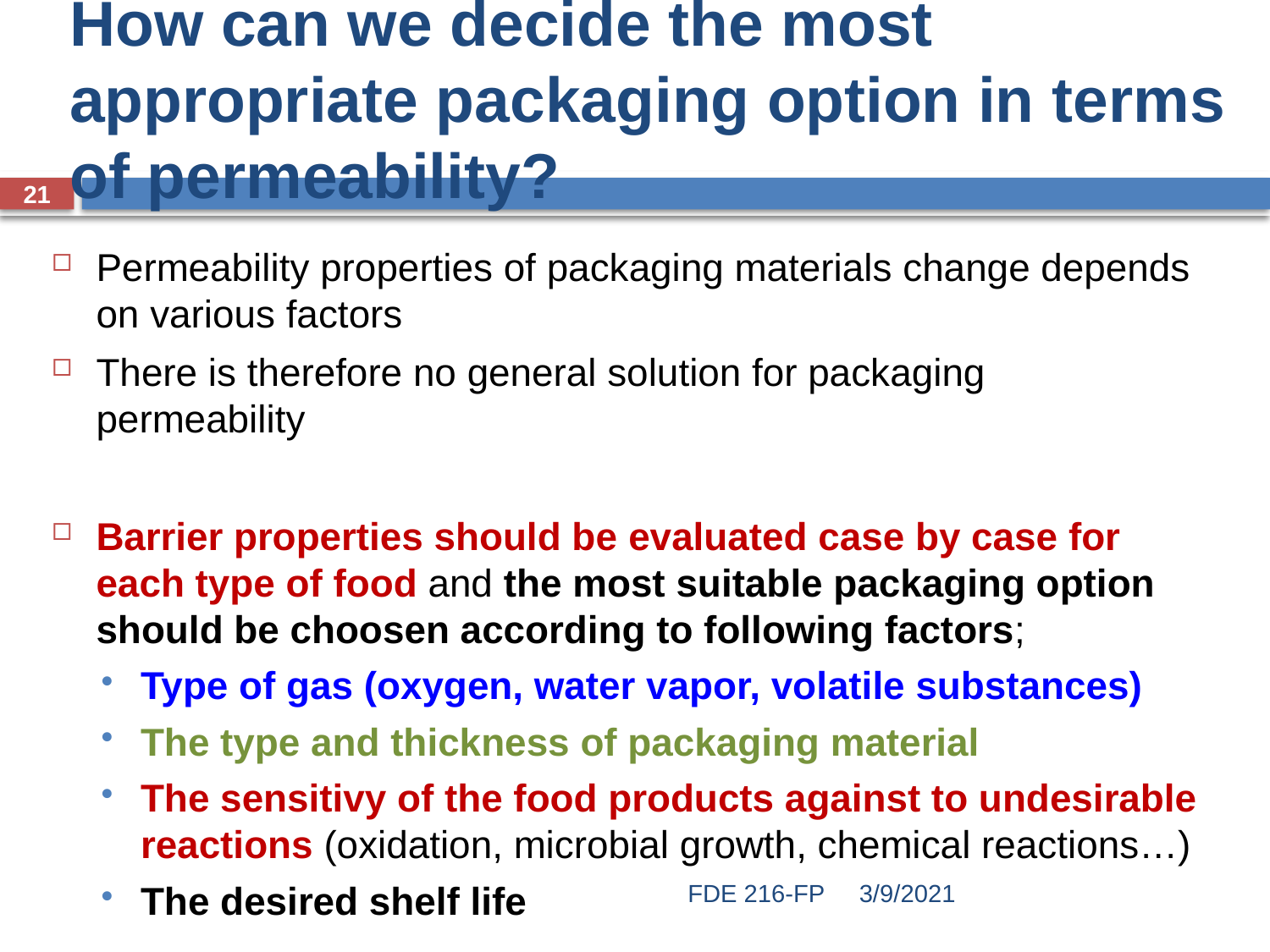

# How can we decide the most appropriate packaging option in terms of permeability?
21
Permeability properties of packaging materials change depends on various factors
There is therefore no general solution for packaging permeability

Barrier properties should be evaluated case by case for each type of food and the most suitable packaging option should be choosen according to following factors;
Type of gas (oxygen, water vapor, volatile substances)
The type and thickness of packaging material
The sensitivy of the food products against to undesirable reactions (oxidation, microbial growth, chemical reactions…)
The desired shelf life

FDE 216-FP
3/9/2021